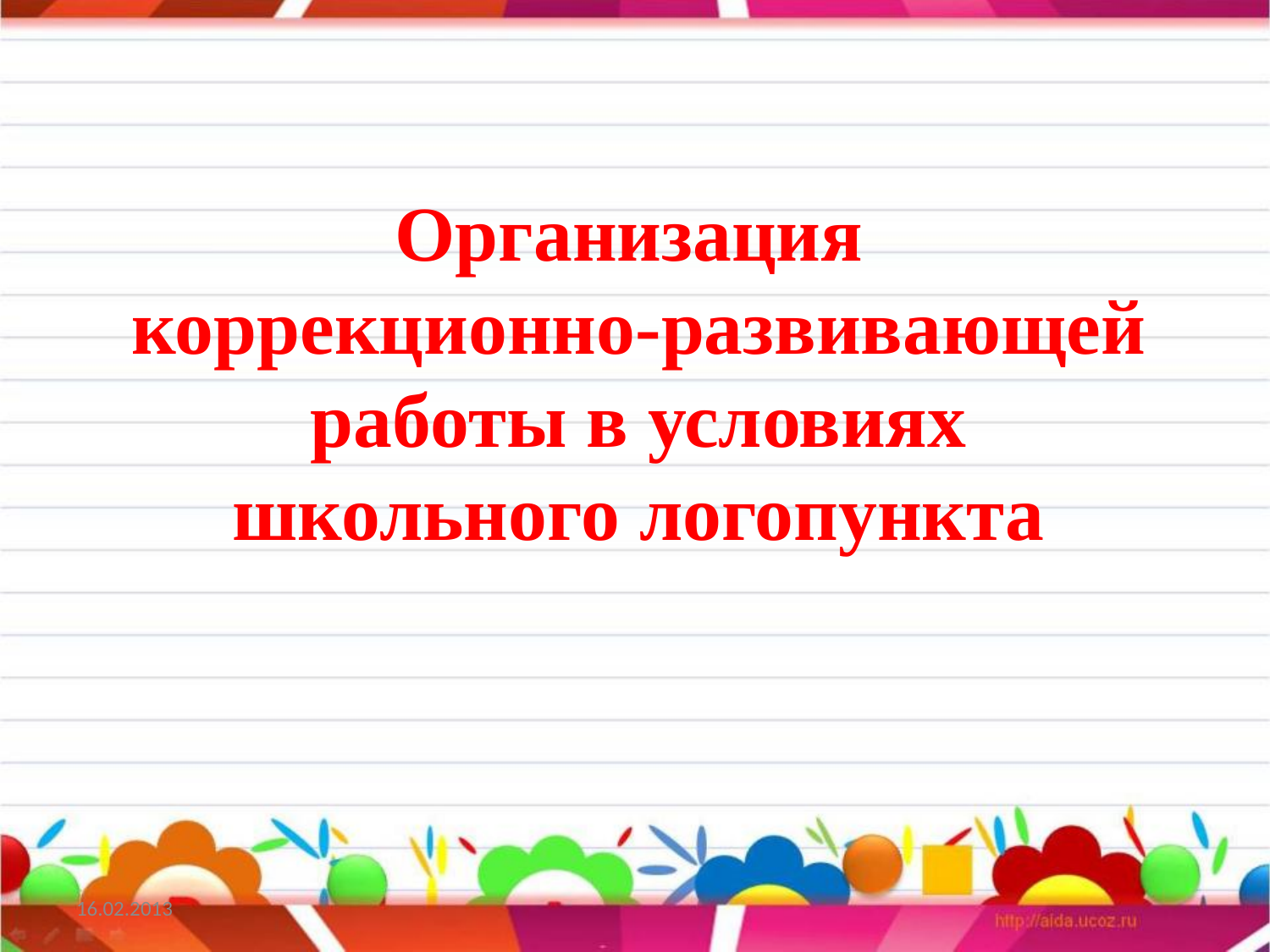

# Организация коррекционно-развивающей работы в условиях школьного логопункта
16.02.2013